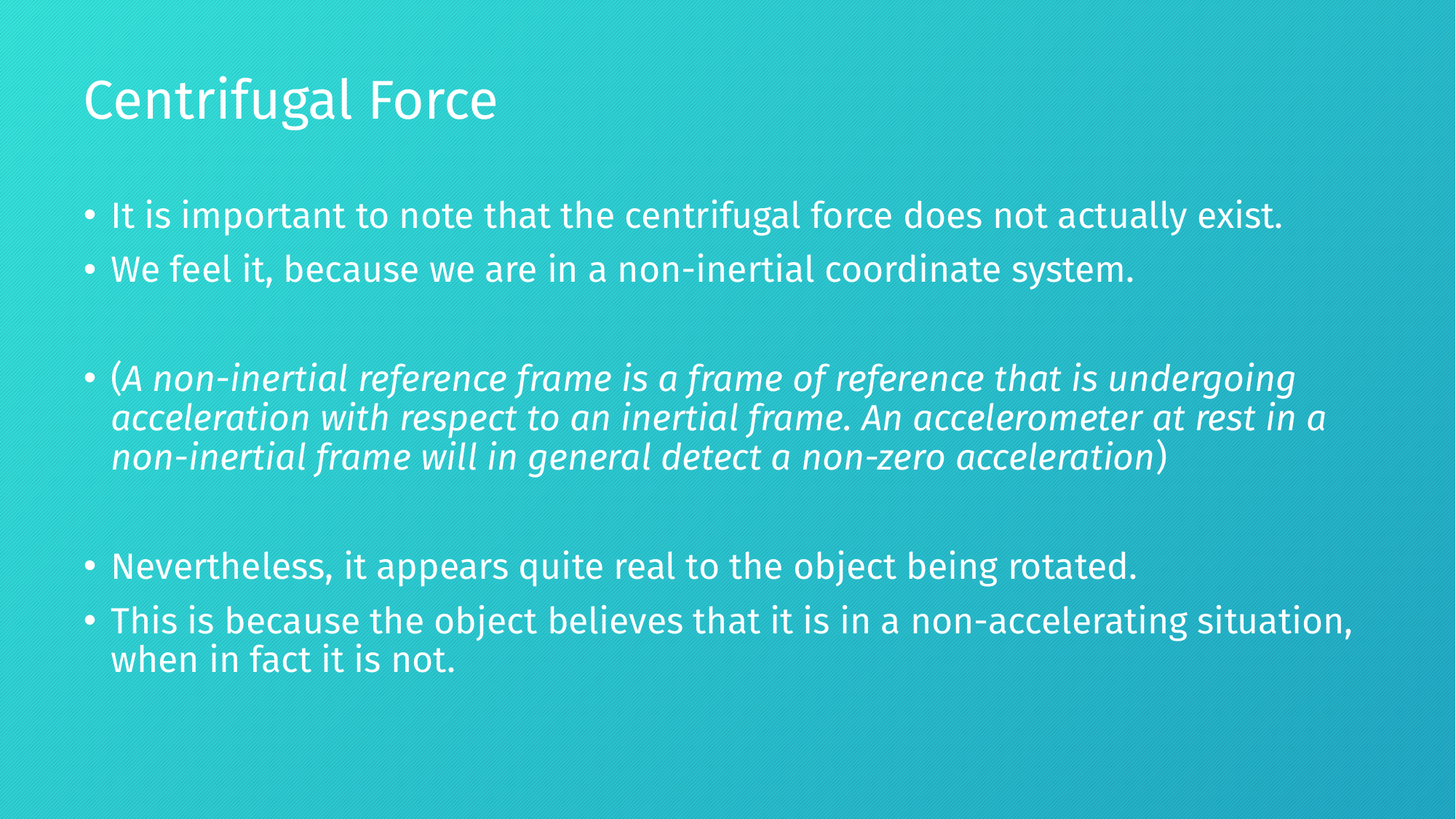

# Centrifugal Force
It is important to note that the centrifugal force does not actually exist.
We feel it, because we are in a non-inertial coordinate system.

(A non-inertial reference frame is a frame of reference that is undergoing acceleration with respect to an inertial frame. An accelerometer at rest in a non-inertial frame will in general detect a non-zero acceleration)

Nevertheless, it appears quite real to the object being rotated.
This is because the object believes that it is in a non-accelerating situation, when in fact it is not.